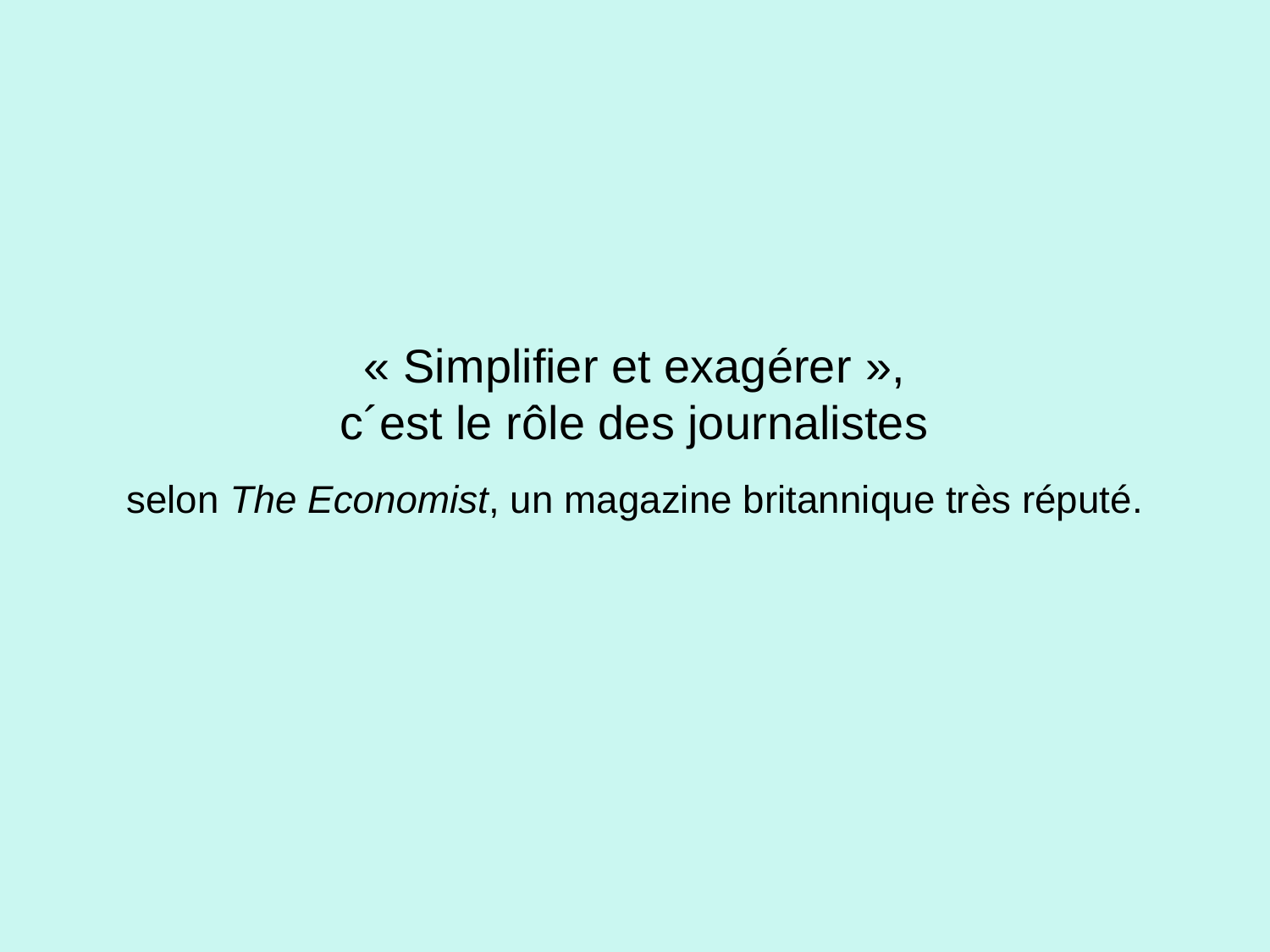

# « Simplifier et exagérer », c´est le rôle des journalistes selon The Economist, un magazine britannique très réputé.